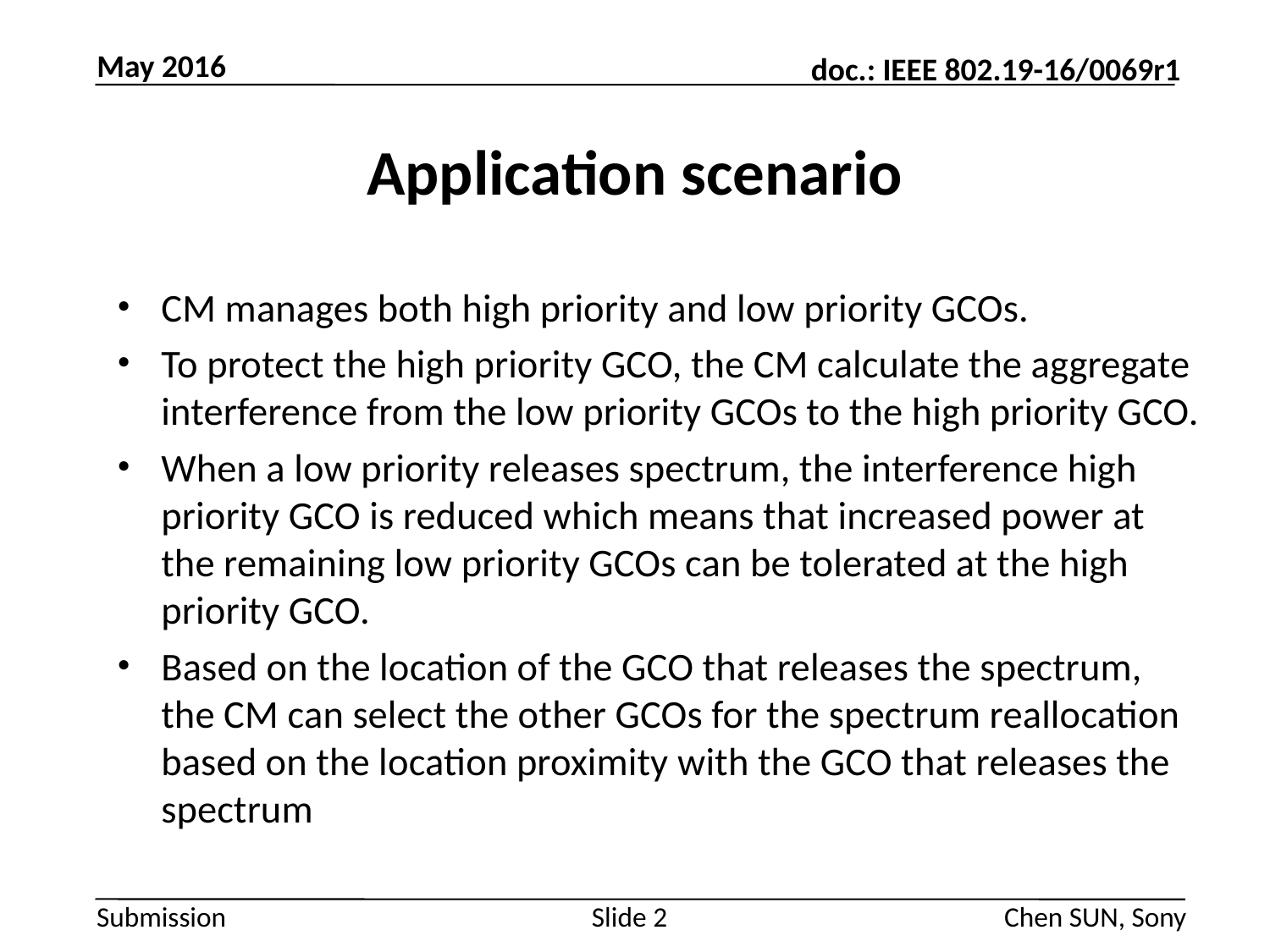

May 2016
# Application scenario
CM manages both high priority and low priority GCOs.
To protect the high priority GCO, the CM calculate the aggregate interference from the low priority GCOs to the high priority GCO.
When a low priority releases spectrum, the interference high priority GCO is reduced which means that increased power at the remaining low priority GCOs can be tolerated at the high priority GCO.
Based on the location of the GCO that releases the spectrum, the CM can select the other GCOs for the spectrum reallocation based on the location proximity with the GCO that releases the spectrum
Slide 2
Chen SUN, Sony